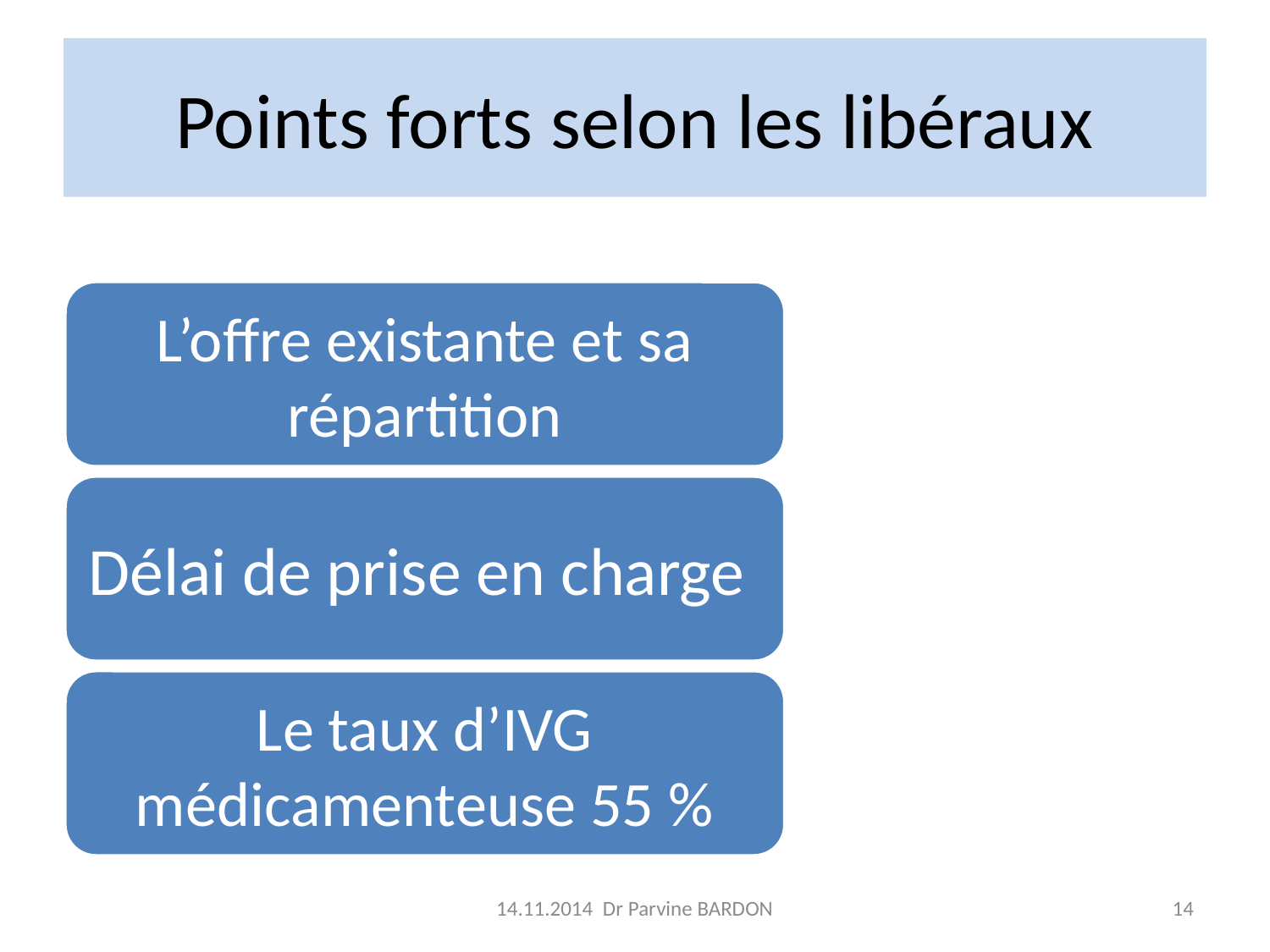

# Points forts selon les libéraux
L’offre existante et sa répartition
Délai de prise en charge
Le taux d’IVG médicamenteuse 55 %
14.11.2014  Dr Parvine BARDON
14